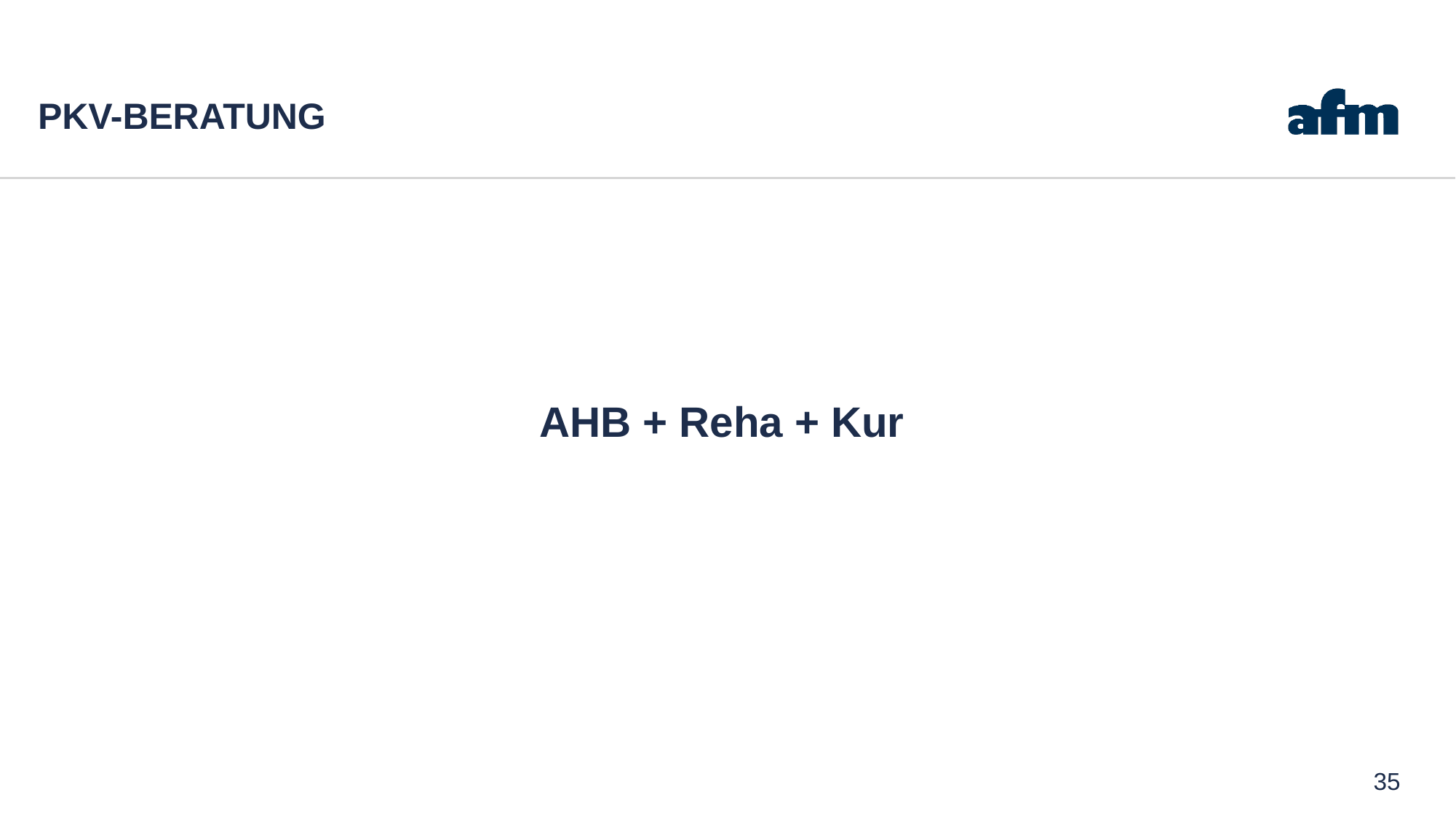

# PKV-Beratung

AHB + Reha + Kur

35